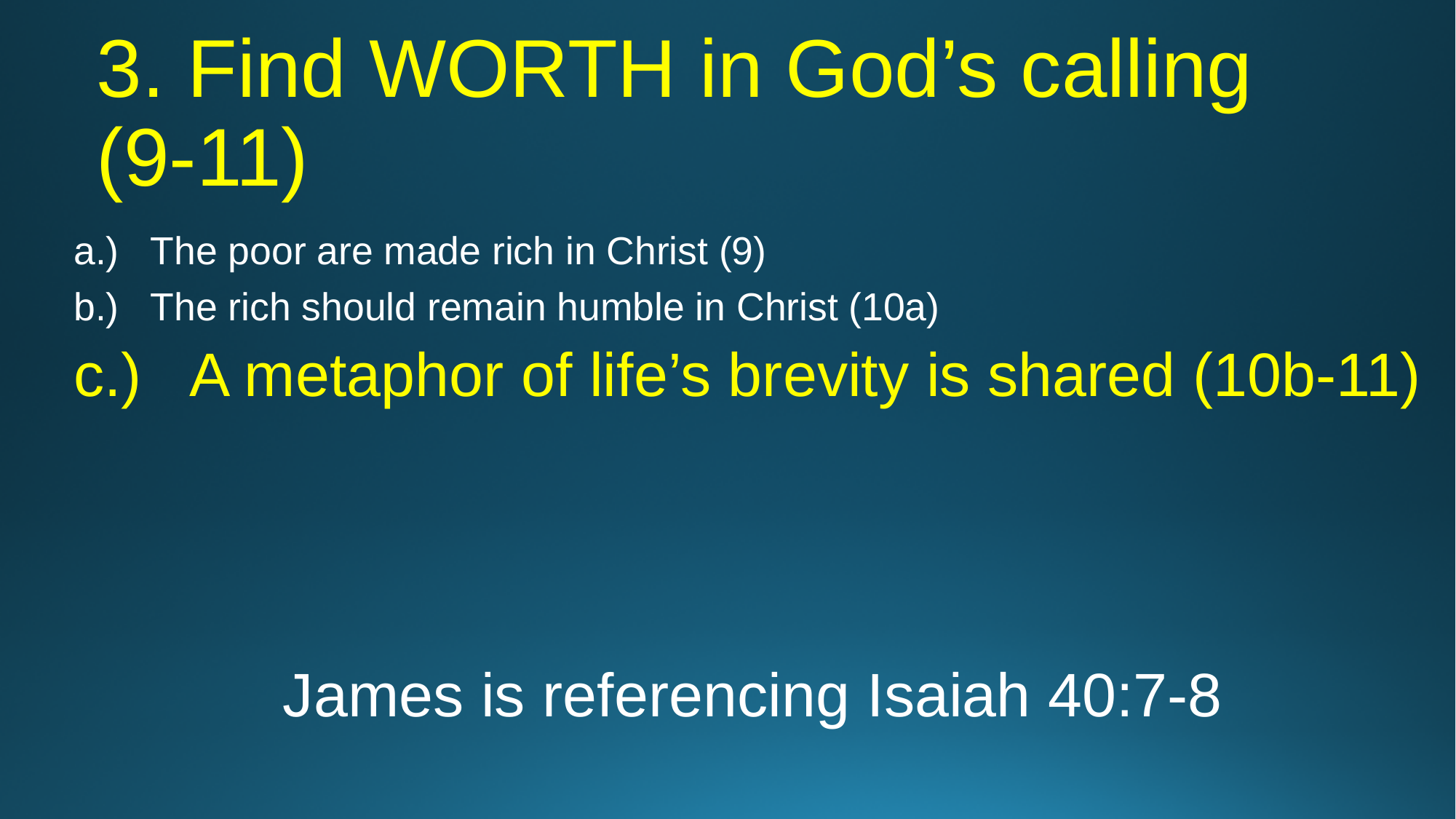

# 3. Find WORTH in God’s calling (9-11)
a.)   The poor are made rich in Christ (9)
b.)   The rich should remain humble in Christ (10a)
c.)   A metaphor of life’s brevity is shared (10b-11)

James is referencing Isaiah 40:7-8